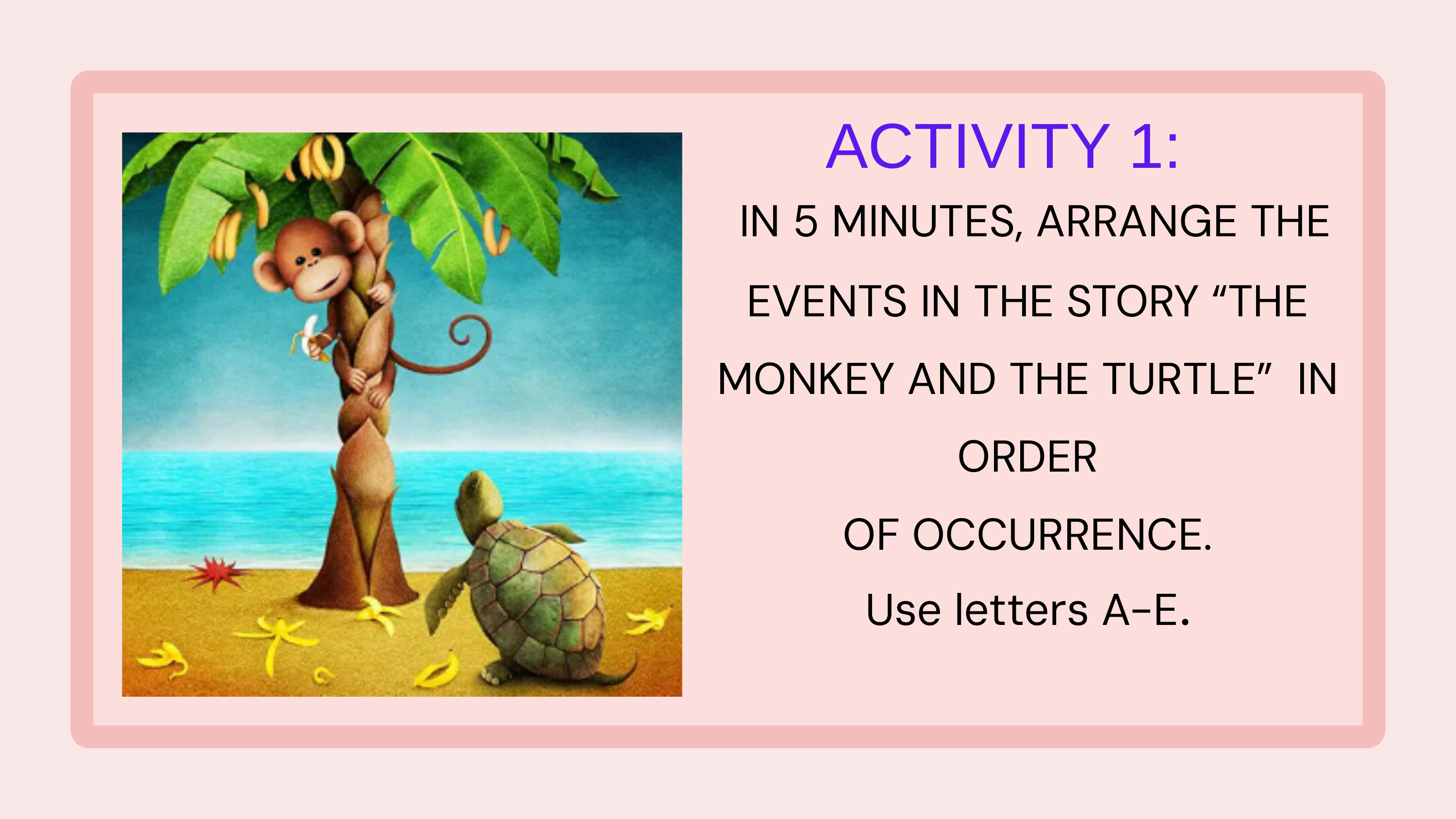

ACTIVITY 1:

 IN 5 MINUTES, ARRANGE THE EVENTS IN THE STORY “THE MONKEY AND THE TURTLE”  IN ORDER
OF OCCURRENCE.
Use letters A-E.